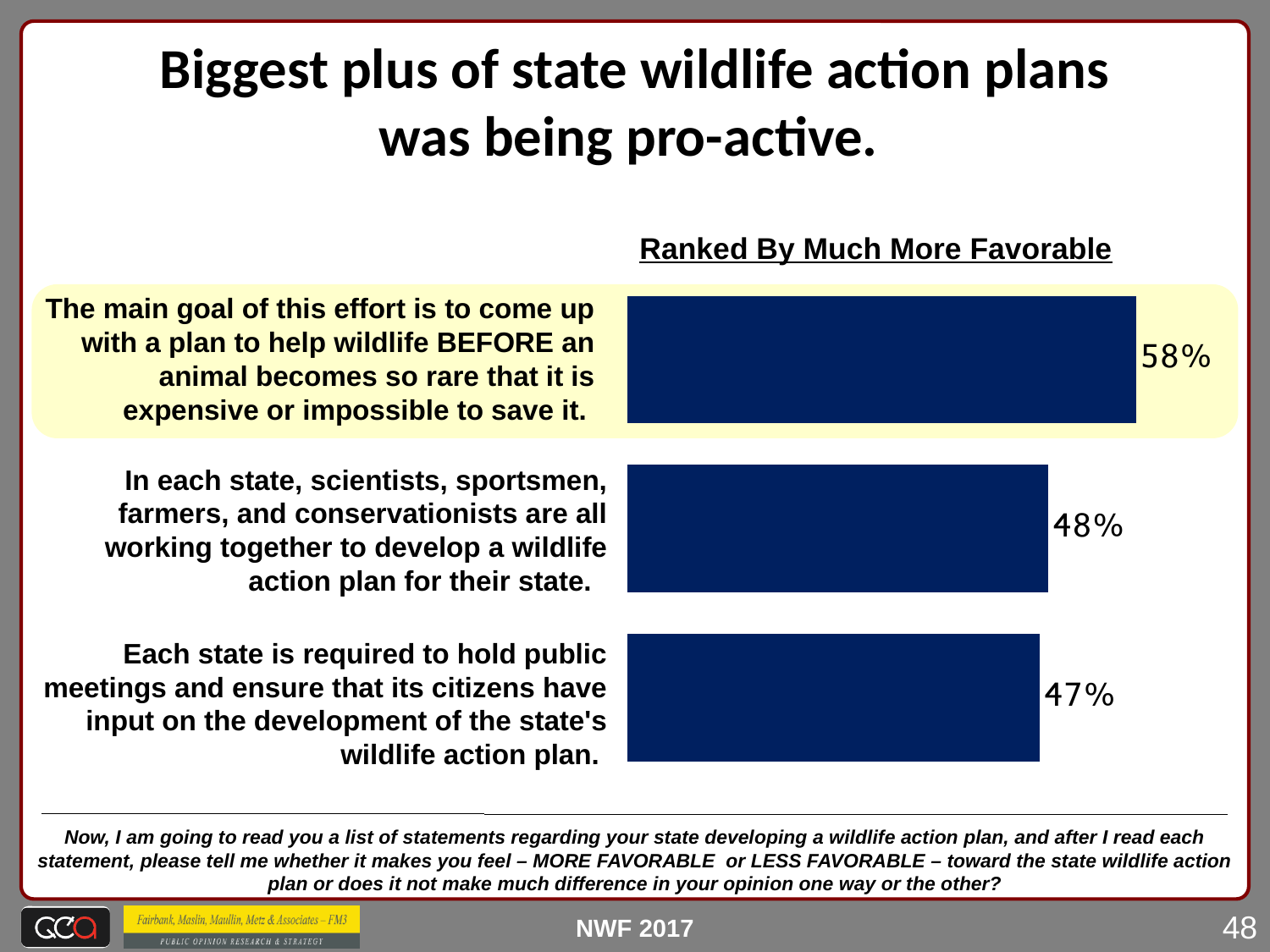

Biggest plus of state wildlife action plans
was being pro-active.
Ranked By Much More Favorable

### Chart

| Category | Very Believable |
|---|---|
|  | 0.58 |
|  | 0.48 |
|  | 0.47 |
The main goal of this effort is to come up with a plan to help wildlife BEFORE an animal becomes so rare that it is expensive or impossible to save it.

In each state, scientists, sportsmen, farmers, and conservationists are all working together to develop a wildlife action plan for their state.
Each state is required to hold public meetings and ensure that its citizens have input on the development of the state's wildlife action plan.

Now, I am going to read you a list of statements regarding your state developing a wildlife action plan, and after I read each statement, please tell me whether it makes you feel – MORE FAVORABLE  or LESS FAVORABLE – toward the state wildlife action plan or does it not make much difference in your opinion one way or the other?